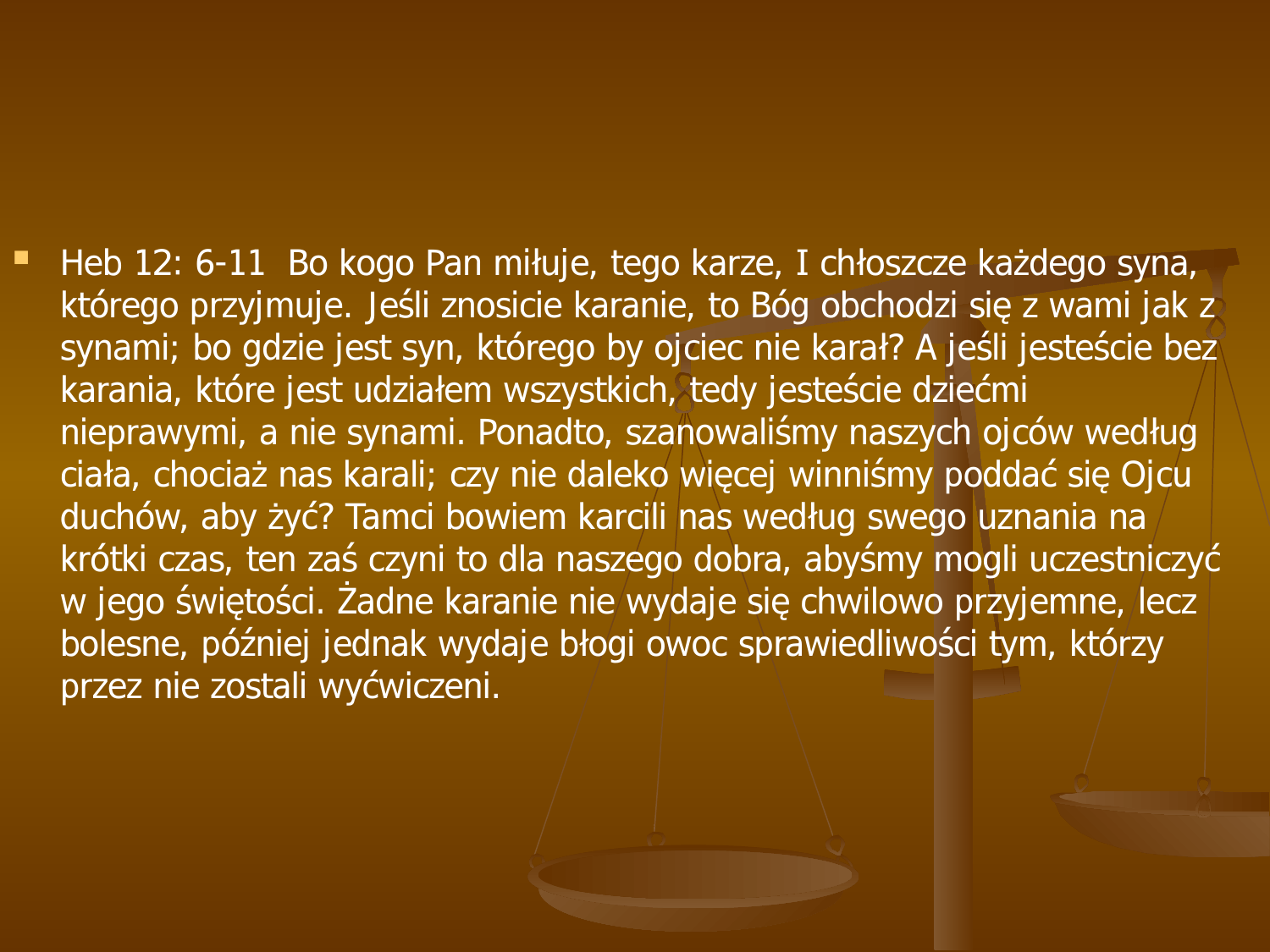

Heb 12: 6-11  ​Bo kogo Pan miłuje, tego karze, I chłoszcze każdego syna, którego przyjmuje. ​Jeśli znosicie karanie, to Bóg obchodzi się z wami jak z synami; bo gdzie jest syn, którego by ojciec nie karał? ​A jeśli jesteście bez karania, które jest udziałem wszystkich, tedy jesteście dziećmi nieprawymi, a nie synami. Ponadto, szanowaliśmy naszych ojców według ciała, chociaż nas karali; czy nie daleko więcej winniśmy poddać się Ojcu duchów, aby żyć? Tamci bowiem karcili nas według swego uznania na krótki czas, ten zaś czyni to dla naszego dobra, abyśmy mogli uczestniczyć w jego świętości. Żadne karanie nie wydaje się chwilowo przyjemne, lecz bolesne, później jednak wydaje błogi owoc sprawiedliwości tym, którzy przez nie zostali wyćwiczeni.

#